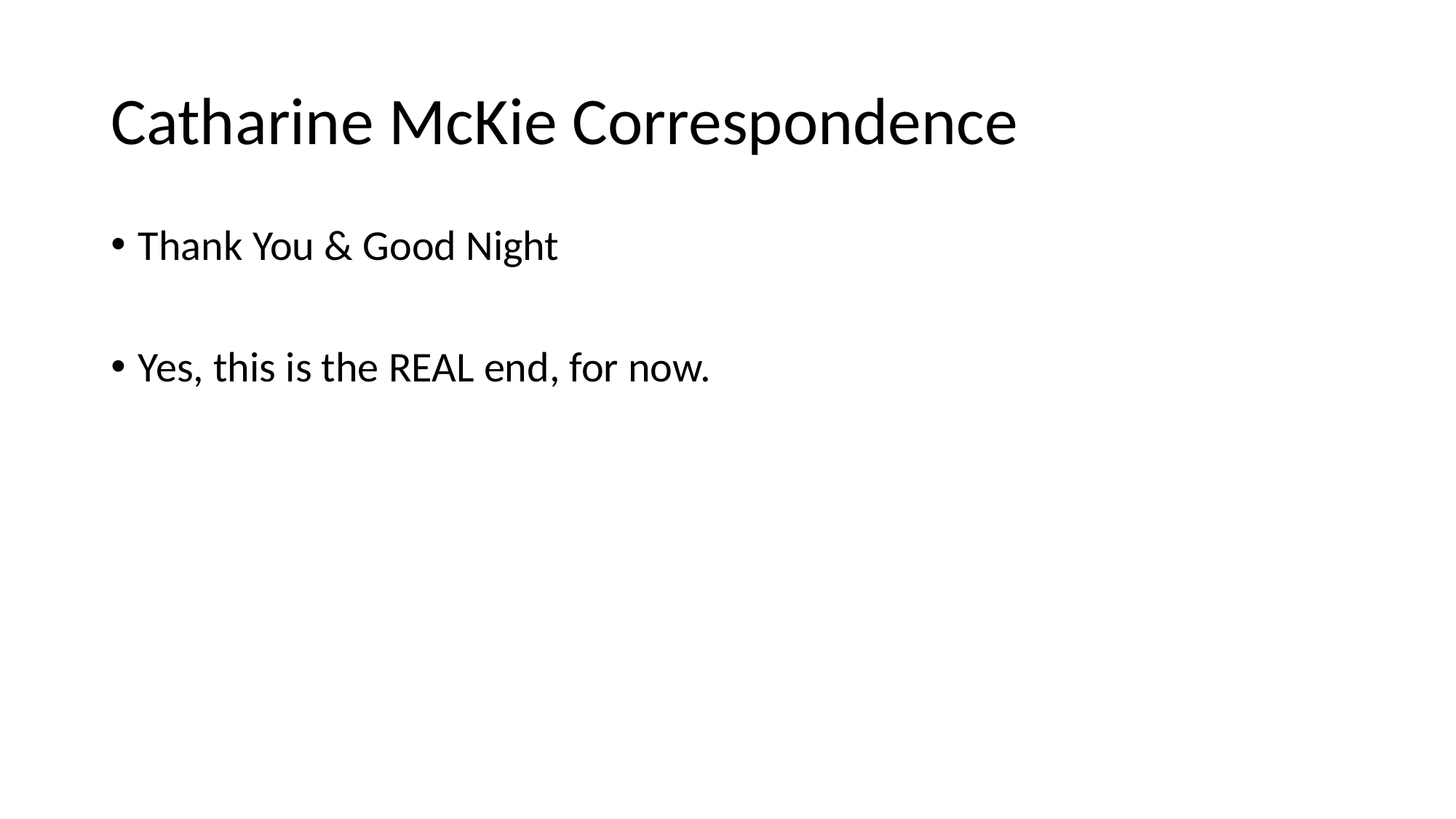

# Catharine McKie Correspondence
Thank You & Good Night

Yes, this is the REAL end, for now.